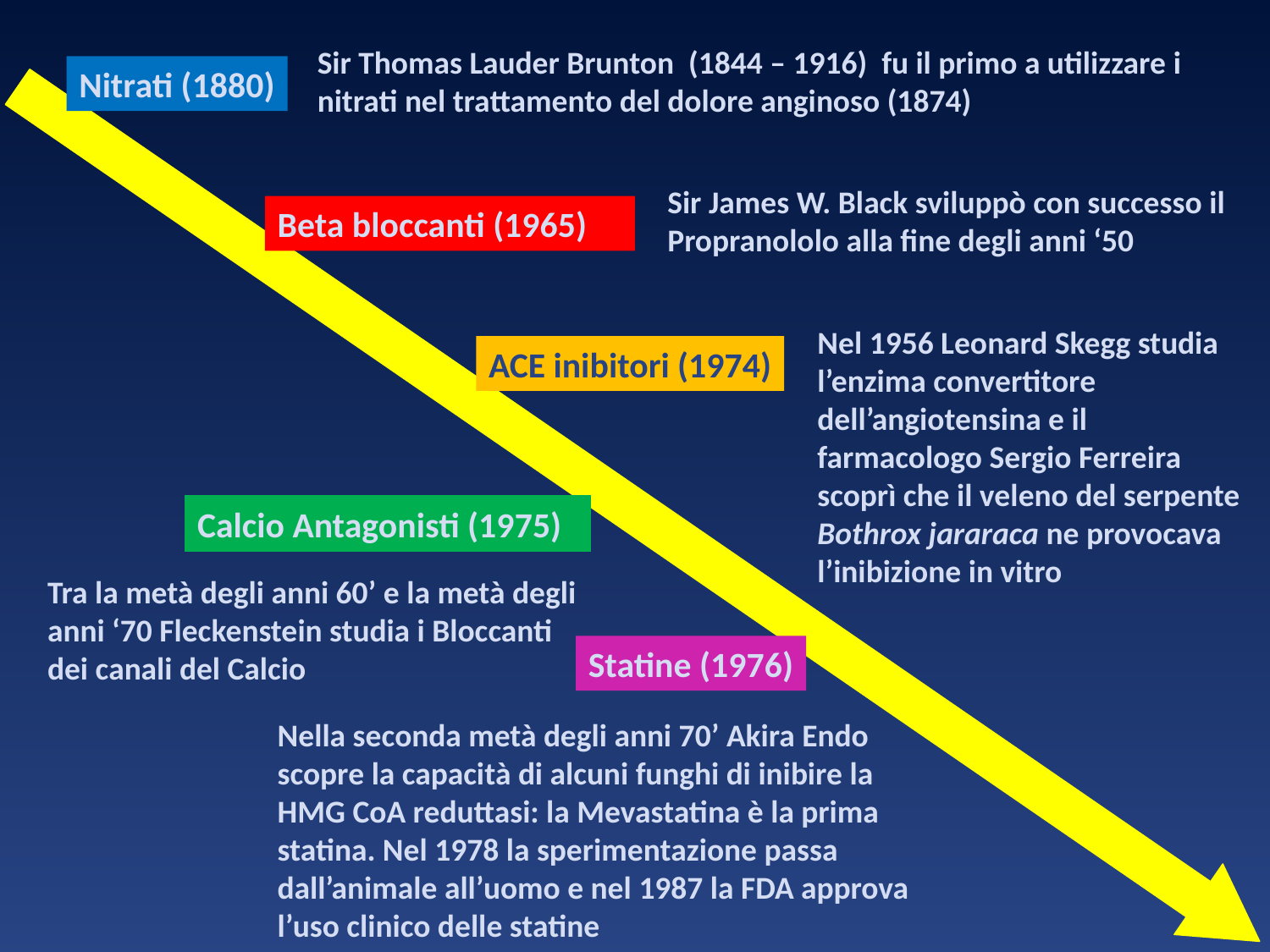

Sir Thomas Lauder Brunton  (1844 – 1916)  fu il primo a utilizzare i nitrati nel trattamento del dolore anginoso (1874)
Nitrati (1880)
Sir James W. Black sviluppò con successo il Propranololo alla fine degli anni ‘50
Beta bloccanti (1965)
Nel 1956 Leonard Skegg studia l’enzima convertitore dell’angiotensina e il farmacologo Sergio Ferreira scoprì che il veleno del serpente Bothrox jararaca ne provocava l’inibizione in vitro
ACE inibitori (1974)
Calcio Antagonisti (1975)
Tra la metà degli anni 60’ e la metà degli anni ‘70 Fleckenstein studia i Bloccanti dei canali del Calcio
Statine (1976)
Nella seconda metà degli anni 70’ Akira Endo scopre la capacità di alcuni funghi di inibire la HMG CoA reduttasi: la Mevastatina è la prima statina. Nel 1978 la sperimentazione passa dall’animale all’uomo e nel 1987 la FDA approva l’uso clinico delle statine